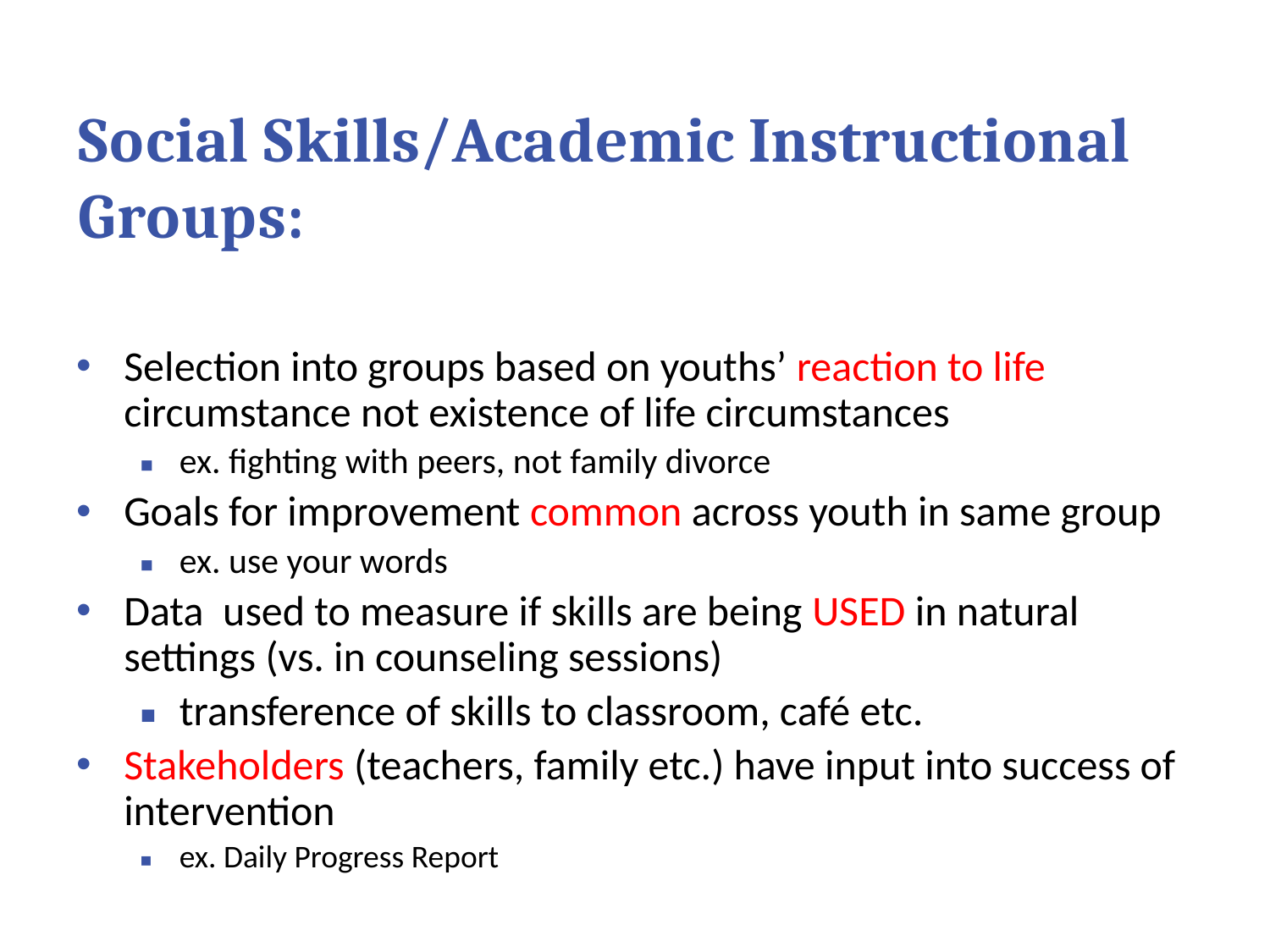

Social Skills/Academic Instructional Groups:
Selection into groups based on youths’ reaction to life circumstance not existence of life circumstances
ex. fighting with peers, not family divorce
Goals for improvement common across youth in same group
ex. use your words
Data  used to measure if skills are being USED in natural settings (vs. in counseling sessions)
transference of skills to classroom, café etc.
Stakeholders (teachers, family etc.) have input into success of intervention
ex. Daily Progress Report